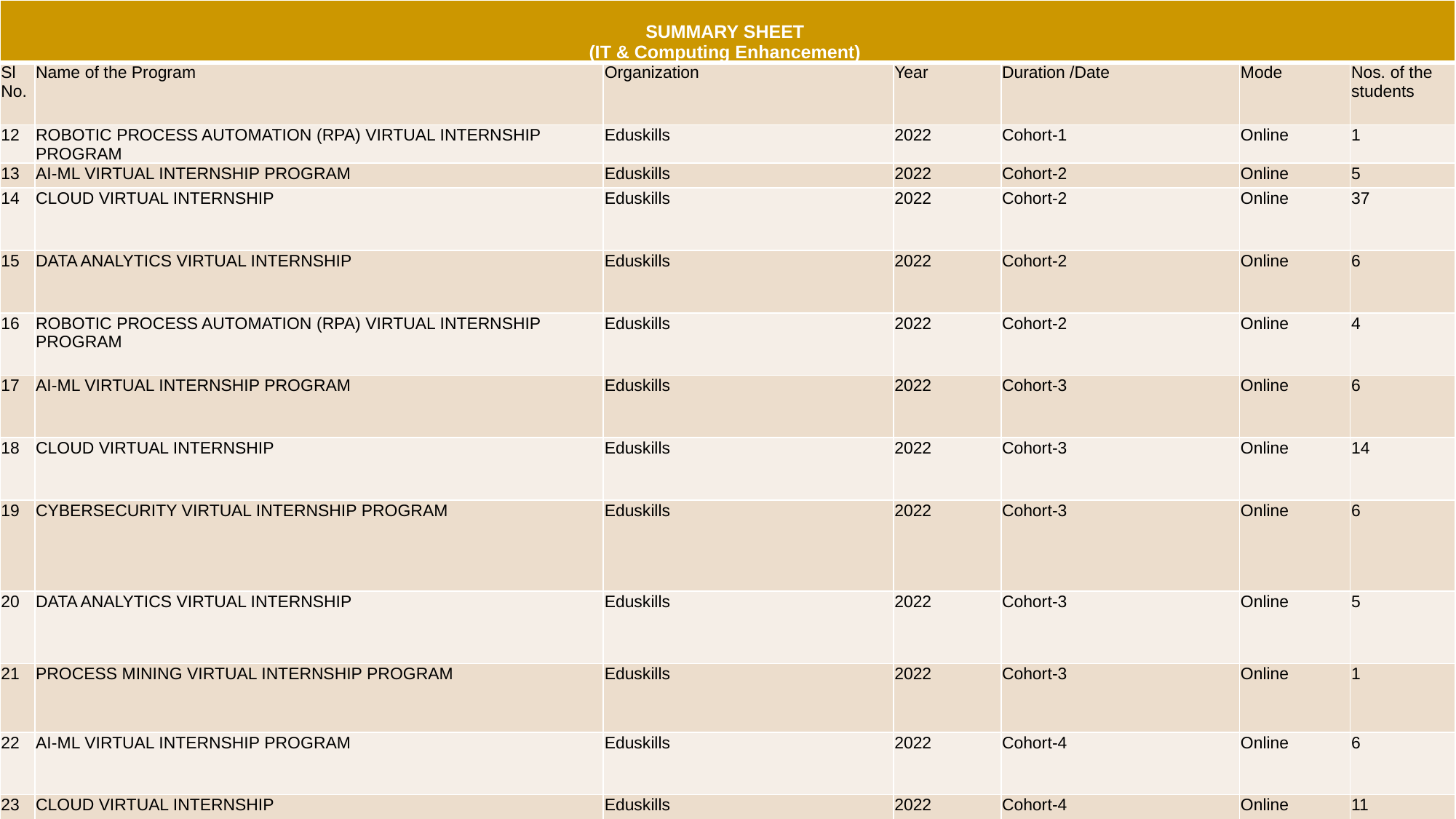

| SUMMARY SHEET (IT & Computing Enhancement) |  |  |  |  |  |  |
| --- | --- | --- | --- | --- | --- | --- |
| Sl No. | Name of the Program | Organization | Year | Duration /Date | Mode | Nos. of the students |
| 12 | ROBOTIC PROCESS AUTOMATION (RPA) VIRTUAL INTERNSHIP PROGRAM | Eduskills | 2022 | Cohort-1 | Online | 1 |
| 13 | AI-ML VIRTUAL INTERNSHIP PROGRAM | Eduskills | 2022 | Cohort-2 | Online | 5 |
| 14 | CLOUD VIRTUAL INTERNSHIP | Eduskills | 2022 | Cohort-2 | Online | 37 |
| 15 | DATA ANALYTICS VIRTUAL INTERNSHIP | Eduskills | 2022 | Cohort-2 | Online | 6 |
| 16 | ROBOTIC PROCESS AUTOMATION (RPA) VIRTUAL INTERNSHIP PROGRAM | Eduskills | 2022 | Cohort-2 | Online | 4 |
| 17 | AI-ML VIRTUAL INTERNSHIP PROGRAM | Eduskills | 2022 | Cohort-3 | Online | 6 |
| 18 | CLOUD VIRTUAL INTERNSHIP | Eduskills | 2022 | Cohort-3 | Online | 14 |
| 19 | CYBERSECURITY VIRTUAL INTERNSHIP PROGRAM | Eduskills | 2022 | Cohort-3 | Online | 6 |
| 20 | DATA ANALYTICS VIRTUAL INTERNSHIP | Eduskills | 2022 | Cohort-3 | Online | 5 |
| 21 | PROCESS MINING VIRTUAL INTERNSHIP PROGRAM | Eduskills | 2022 | Cohort-3 | Online | 1 |
| 22 | AI-ML VIRTUAL INTERNSHIP PROGRAM | Eduskills | 2022 | Cohort-4 | Online | 6 |
| 23 | CLOUD VIRTUAL INTERNSHIP | Eduskills | 2022 | Cohort-4 | Online | 11 |